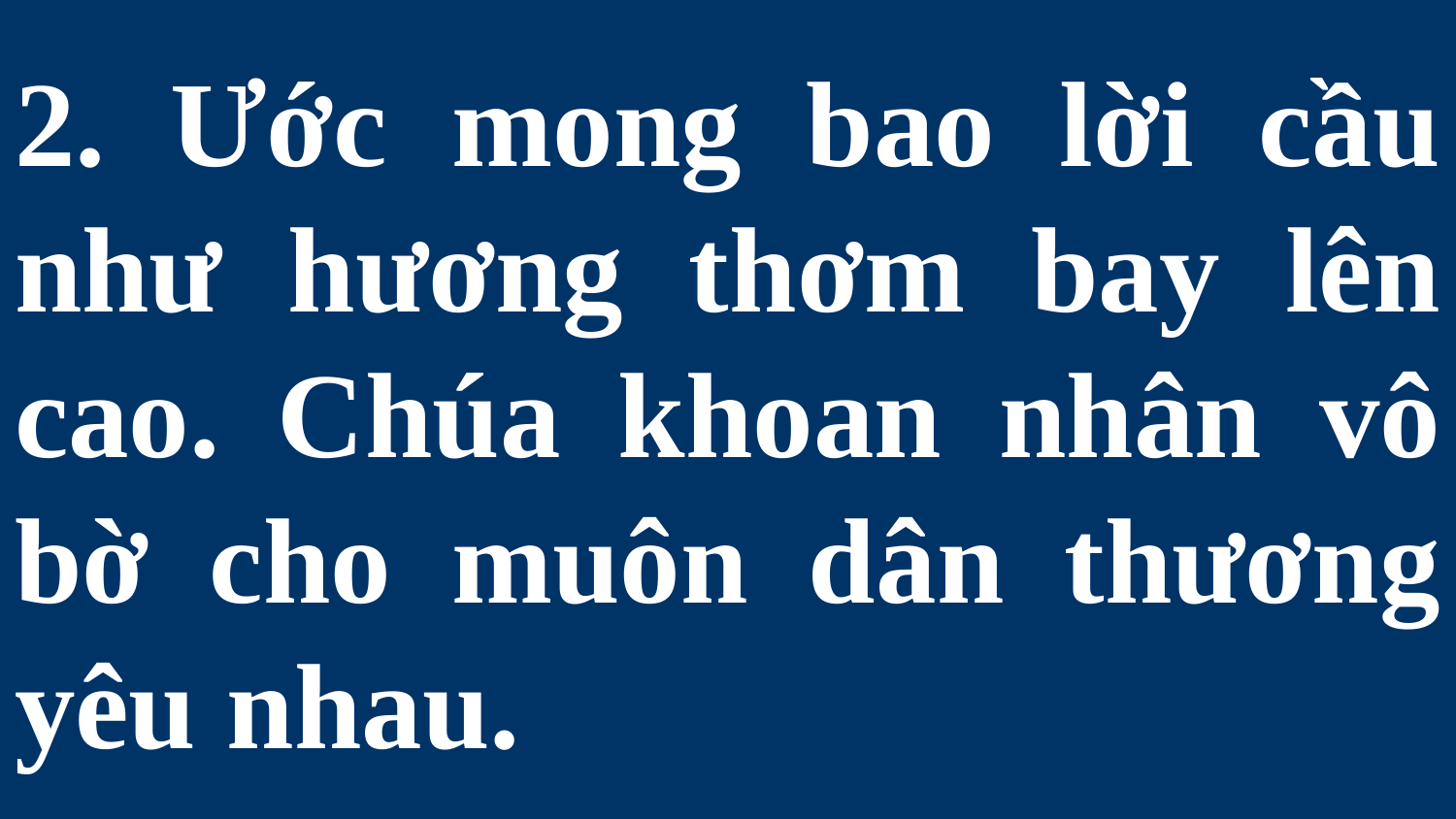

# 2. Ước mong bao lời cầu như hương thơm bay lên cao. Chúa khoan nhân vô bờ cho muôn dân thương yêu nhau.